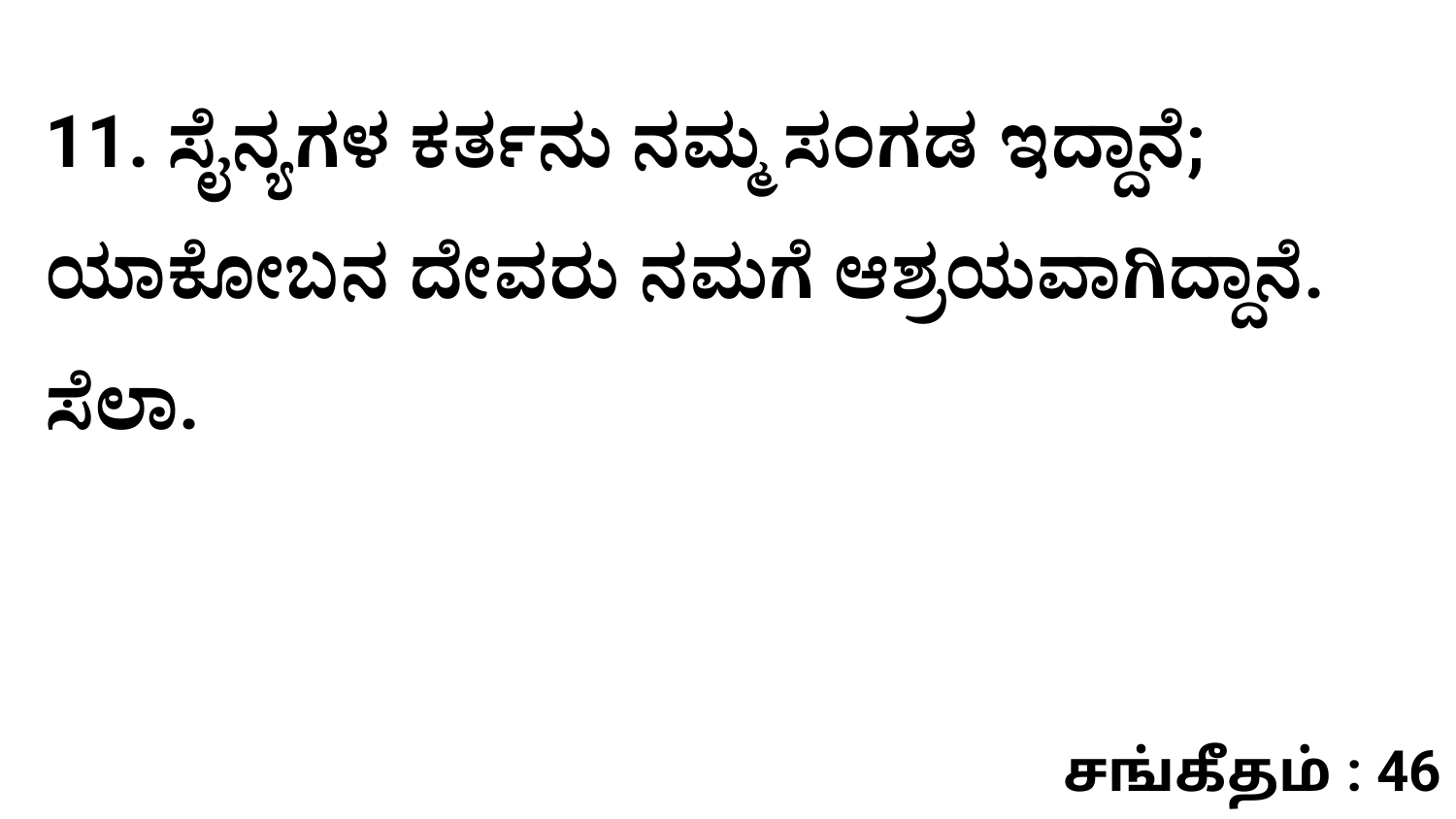

11. ಸೈನ್ಯಗಳ ಕರ್ತನು ನಮ್ಮ ಸಂಗಡ ಇದ್ದಾನೆ; ಯಾಕೋಬನ ದೇವರು ನಮಗೆ ಆಶ್ರಯವಾಗಿದ್ದಾನೆ. ಸೆಲಾ.
சங்கீதம் : 46